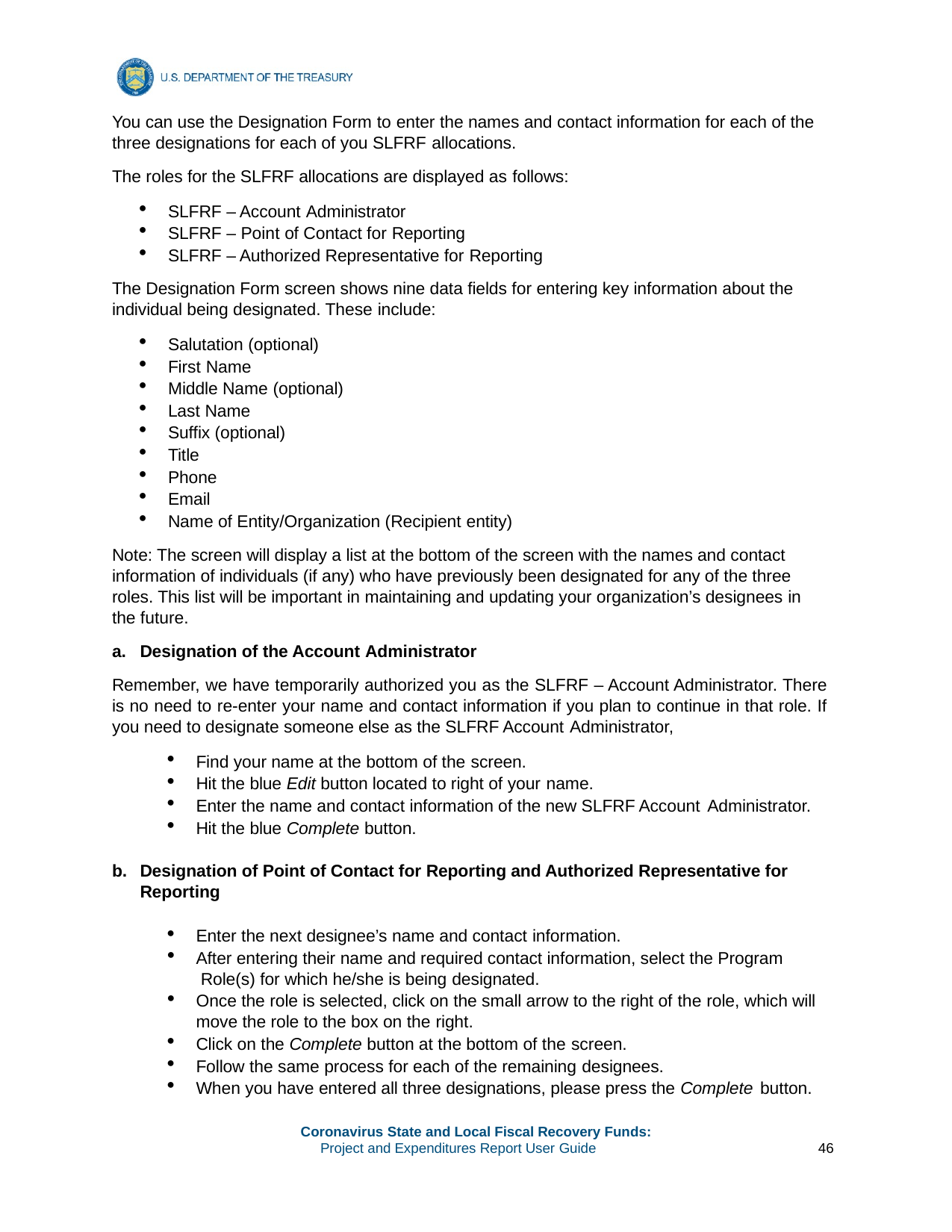

You can use the Designation Form to enter the names and contact information for each of the  three designations for each of you SLFRF allocations.
The roles for the SLFRF allocations are displayed as follows:
SLFRF – Account Administrator
SLFRF – Point of Contact for Reporting
SLFRF – Authorized Representative for Reporting
The Designation Form screen shows nine data fields for entering key information about the  individual being designated. These include:
Salutation (optional)
First Name
Middle Name (optional)
Last Name
Suffix (optional)
Title
Phone
Email
Name of Entity/Organization (Recipient entity)
Note: The screen will display a list at the bottom of the screen with the names and contact  information of individuals (if any) who have previously been designated for any of the three  roles. This list will be important in maintaining and updating your organization’s designees in  the future.
Designation of the Account Administrator
Remember, we have temporarily authorized you as the SLFRF – Account Administrator. There  is no need to re-enter your name and contact information if you plan to continue in that role. If  you need to designate someone else as the SLFRF Account Administrator,
Find your name at the bottom of the screen.
Hit the blue Edit button located to right of your name.
Enter the name and contact information of the new SLFRF Account Administrator.
Hit the blue Complete button.

Designation of Point of Contact for Reporting and Authorized Representative for  Reporting

Enter the next designee’s name and contact information.
After entering their name and required contact information, select the Program  Role(s) for which he/she is being designated.
Once the role is selected, click on the small arrow to the right of the role, which will  move the role to the box on the right.
Click on the Complete button at the bottom of the screen.
Follow the same process for each of the remaining designees.
When you have entered all three designations, please press the Complete button.
Coronavirus State and Local Fiscal Recovery Funds:
Project and Expenditures Report User Guide
46